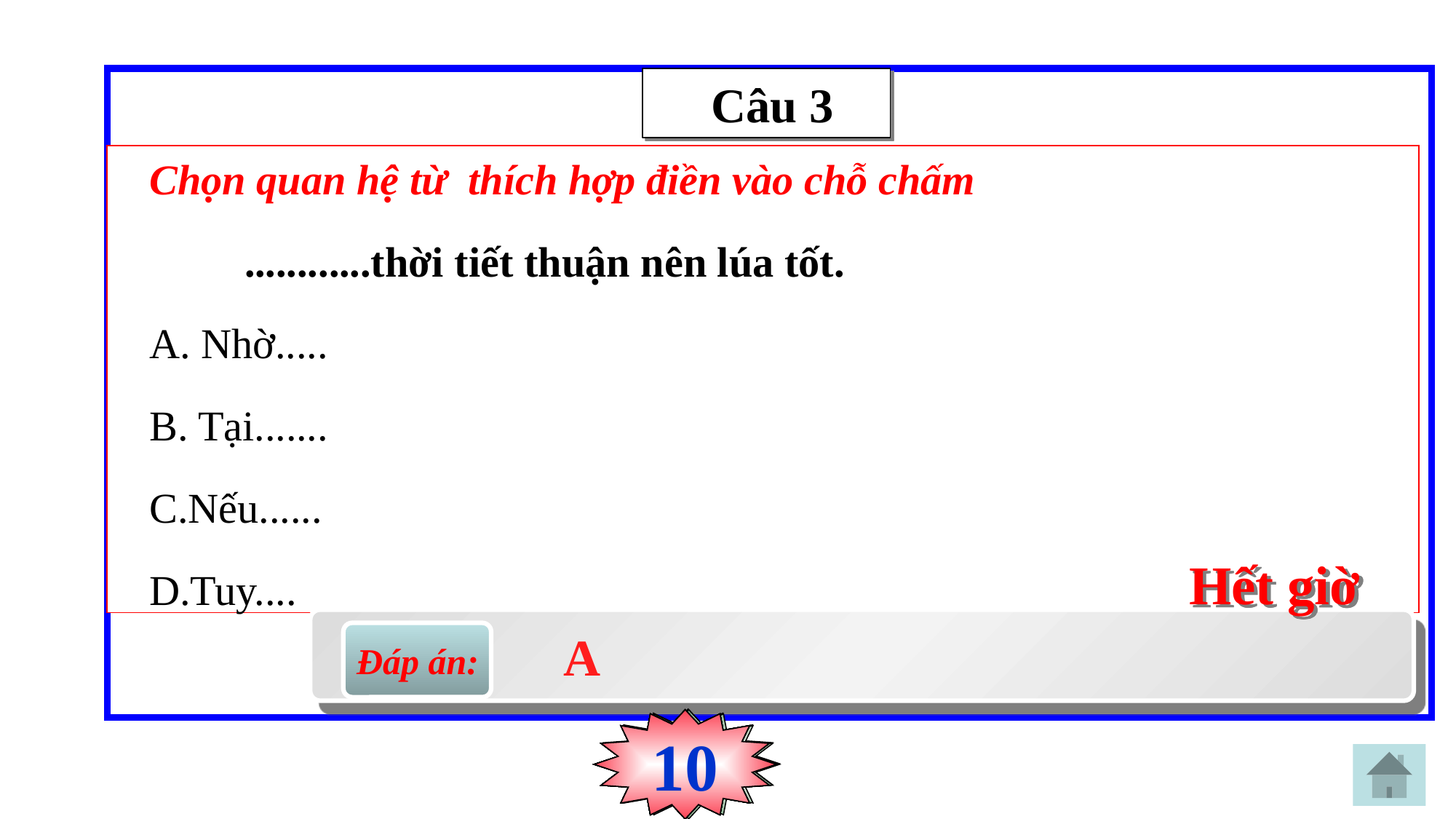

Câu 3

   Chọn quan hệ từ  thích hợp điền vào chỗ chấm
            ............thời tiết thuận nên lúa tốt.
   A. Nhờ.....
   B. Tại.......
   C.Nếu......
   D.Tuy....

Hết giờ

Đáp án:

 A
0
2
3
4
5
6
7
8
9
10
1